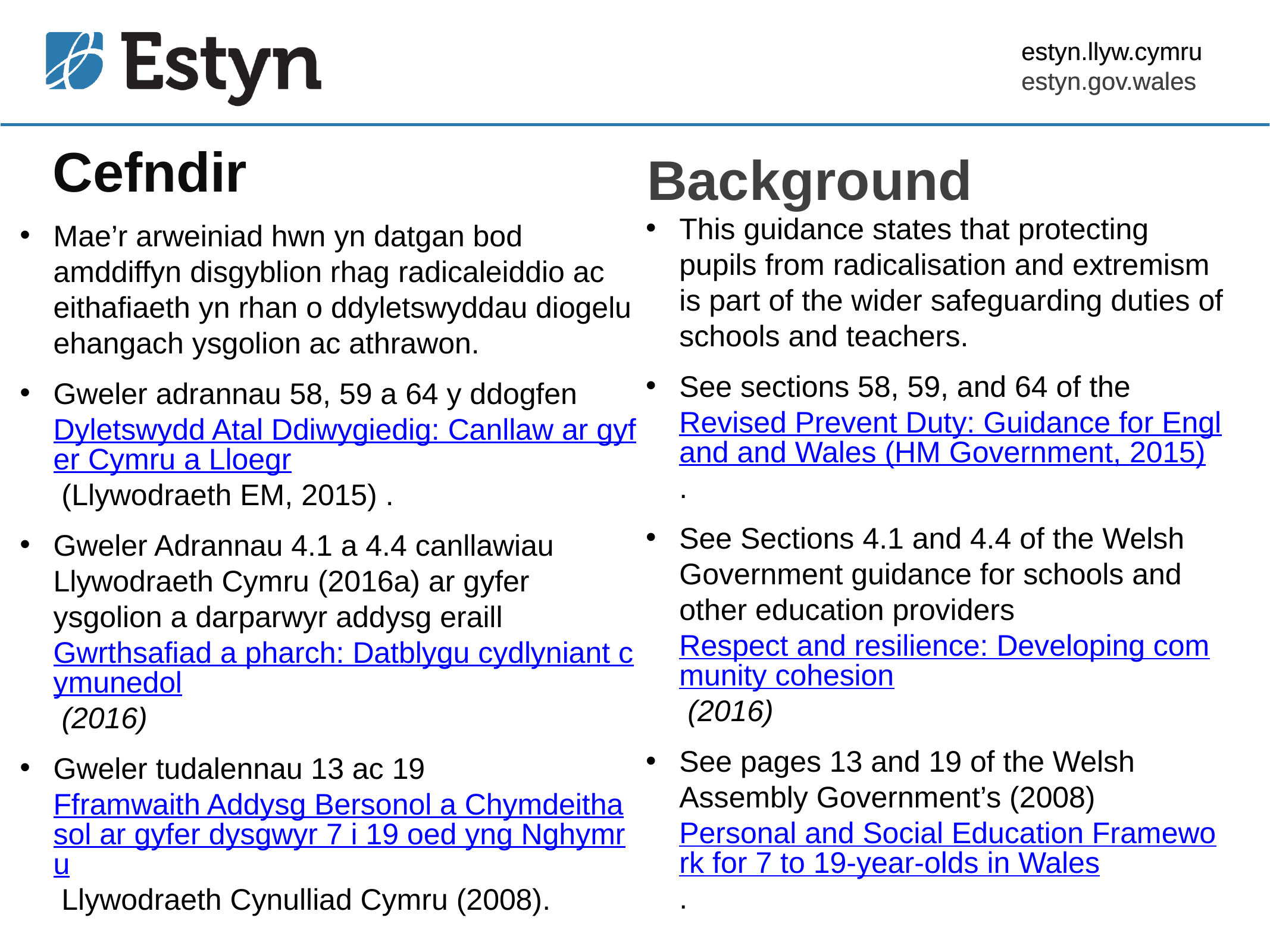

estyn.llyw.cymru
estyn.gov.wales
# Cefndir
Background
This guidance states that protecting pupils from radicalisation and extremism is part of the wider safeguarding duties of schools and teachers.
See sections 58, 59, and 64 of the Revised Prevent Duty: Guidance for England and Wales (HM Government, 2015).
See Sections 4.1 and 4.4 of the Welsh Government guidance for schools and other education providers Respect and resilience: Developing community cohesion (2016)
See pages 13 and 19 of the Welsh Assembly Government’s (2008) Personal and Social Education Framework for 7 to 19-year-olds in Wales.
Mae’r arweiniad hwn yn datgan bod amddiffyn disgyblion rhag radicaleiddio ac eithafiaeth yn rhan o ddyletswyddau diogelu ehangach ysgolion ac athrawon.
Gweler adrannau 58, 59 a 64 y ddogfen Dyletswydd Atal Ddiwygiedig: Canllaw ar gyfer Cymru a Lloegr (Llywodraeth EM, 2015) .
Gweler Adrannau 4.1 a 4.4 canllawiau Llywodraeth Cymru (2016a) ar gyfer ysgolion a darparwyr addysg eraill Gwrthsafiad a pharch: Datblygu cydlyniant cymunedol (2016)
Gweler tudalennau 13 ac 19 Fframwaith Addysg Bersonol a Chymdeithasol ar gyfer dysgwyr 7 i 19 oed yng Nghymru Llywodraeth Cynulliad Cymru (2008).